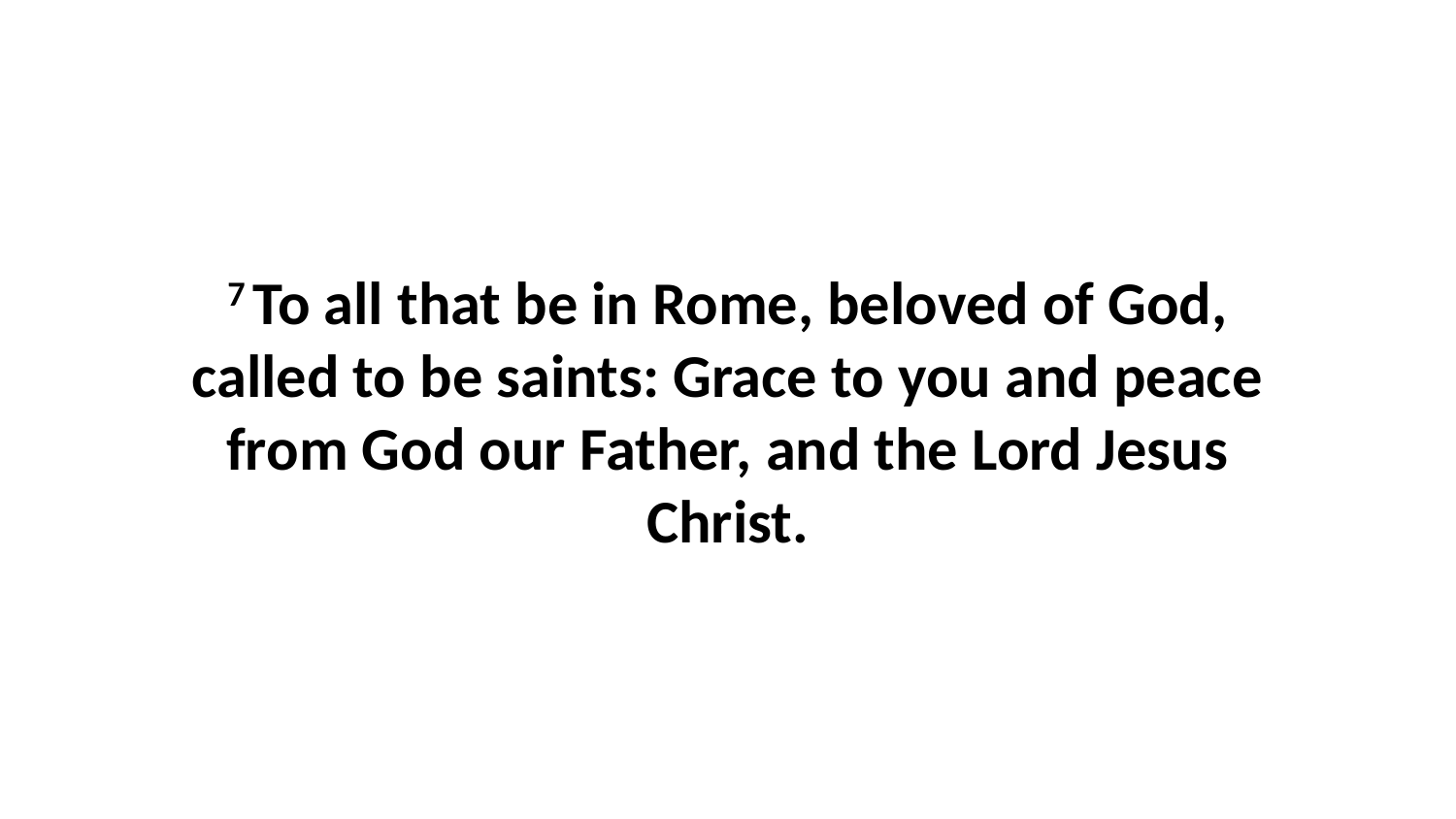

7 To all that be in Rome, beloved of God, called to be saints: Grace to you and peace from God our Father, and the Lord Jesus Christ.